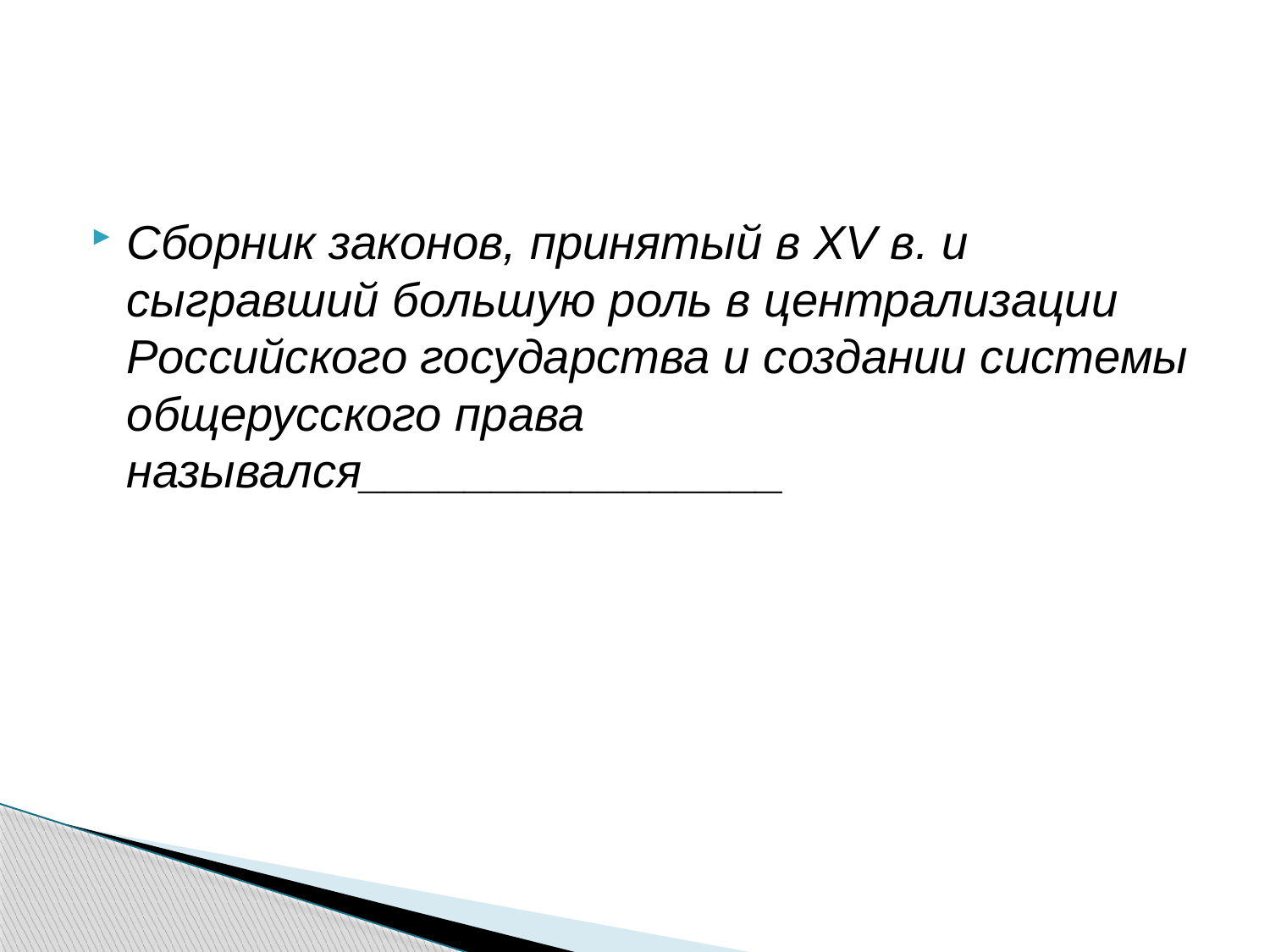

#
Сборник законов, принятый в XV в. и сыгравший большую роль в централизации Российского государства и создании системы общерусского права назывался________________